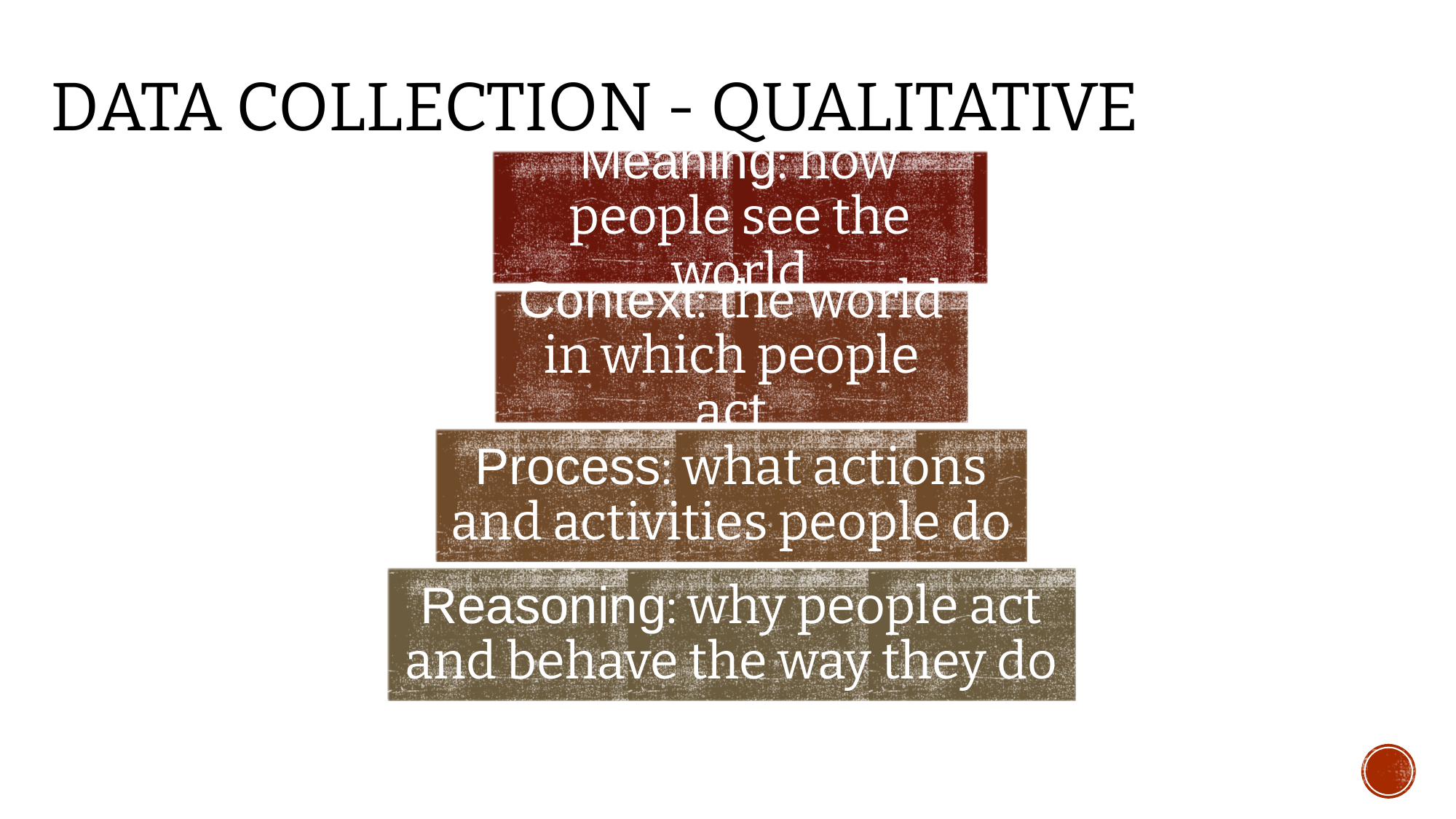

# DATA COLLECTION - QUALITATIVE
Meaning: how people see the world
Context: the world in which people act
Process: what actions and activities people do
Reasoning: why people act and behave the way they do